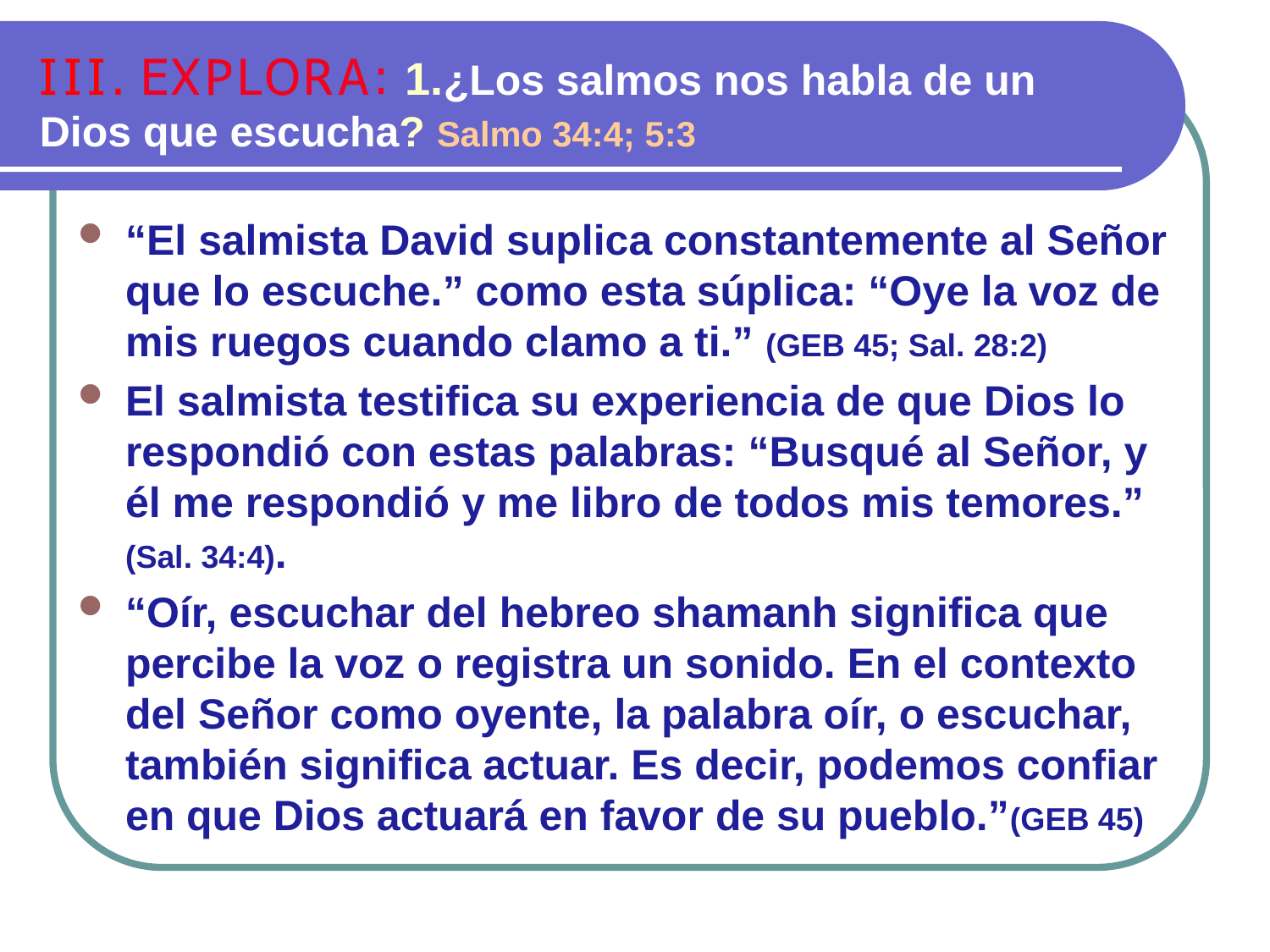

III. EXPLORA: 1.¿Los salmos nos habla de un Dios que escucha? Salmo 34:4; 5:3
“El salmista David suplica constantemente al Señor que lo escuche.” como esta súplica: “Oye la voz de mis ruegos cuando clamo a ti.” (GEB 45; Sal. 28:2)
El salmista testifica su experiencia de que Dios lo respondió con estas palabras: “Busqué al Señor, y él me respondió y me libro de todos mis temores.” (Sal. 34:4).
“Oír, escuchar del hebreo shamanh significa que percibe la voz o registra un sonido. En el contexto del Señor como oyente, la palabra oír, o escuchar, también significa actuar. Es decir, podemos confiar en que Dios actuará en favor de su pueblo.”(GEB 45)